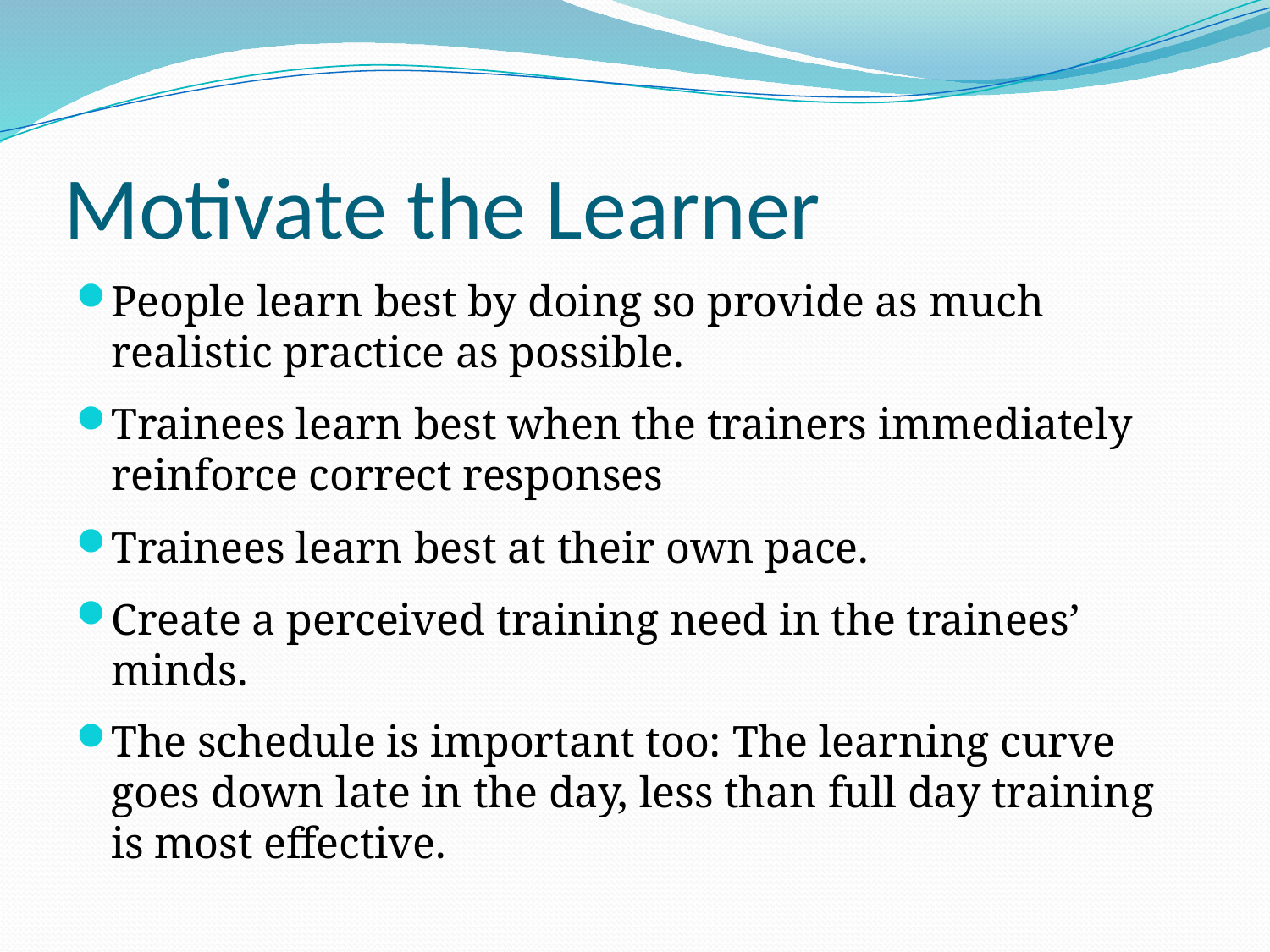

# Motivate the Learner
People learn best by doing so provide as much realistic practice as possible.
Trainees learn best when the trainers immediately reinforce correct responses
Trainees learn best at their own pace.
Create a perceived training need in the trainees’ minds.
The schedule is important too: The learning curve goes down late in the day, less than full day training is most effective.